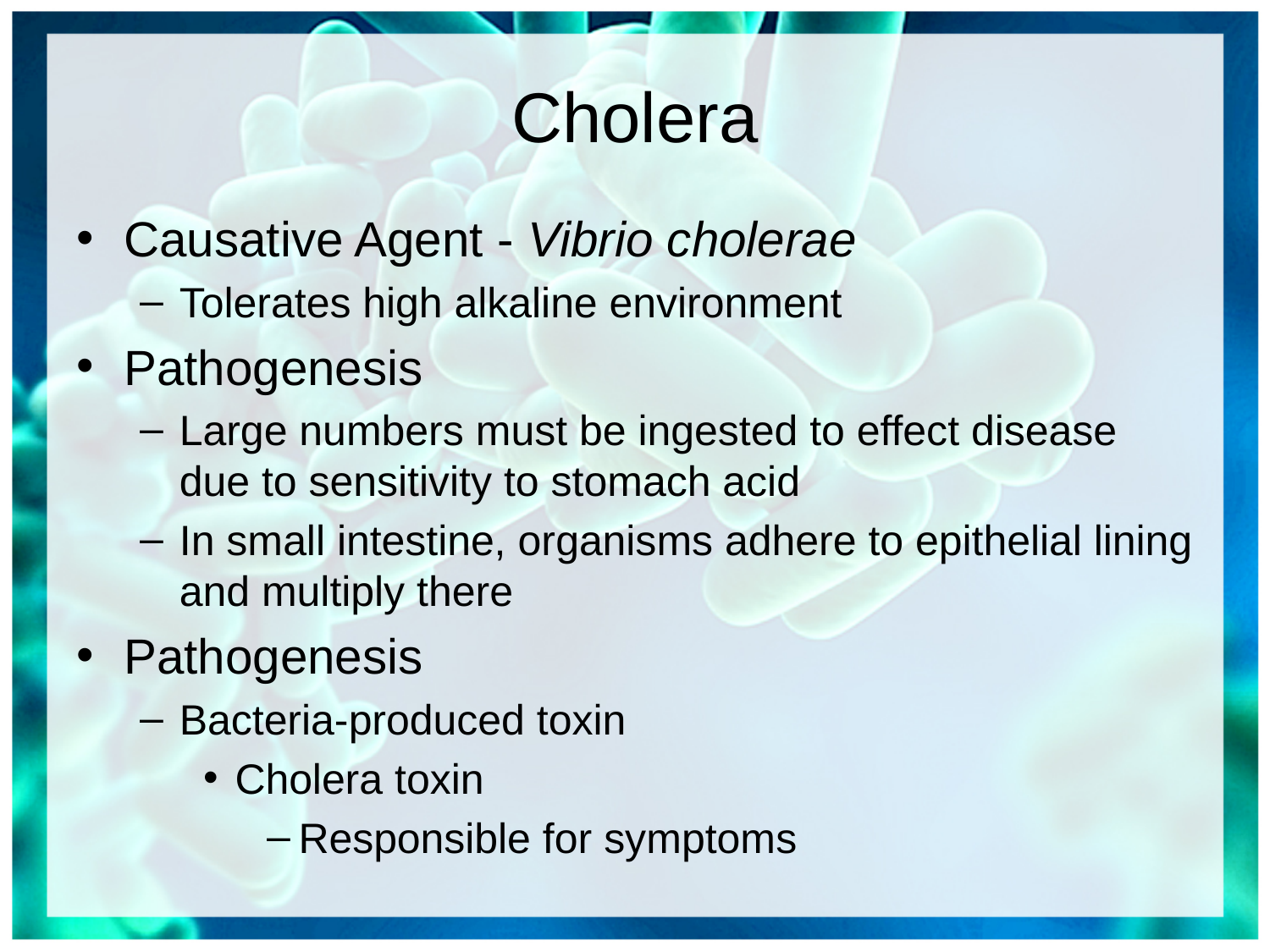

# Cholera
Causative Agent - Vibrio cholerae
Tolerates high alkaline environment
Pathogenesis
Large numbers must be ingested to effect disease due to sensitivity to stomach acid
In small intestine, organisms adhere to epithelial lining and multiply there
Pathogenesis
Bacteria-produced toxin
Cholera toxin
Responsible for symptoms